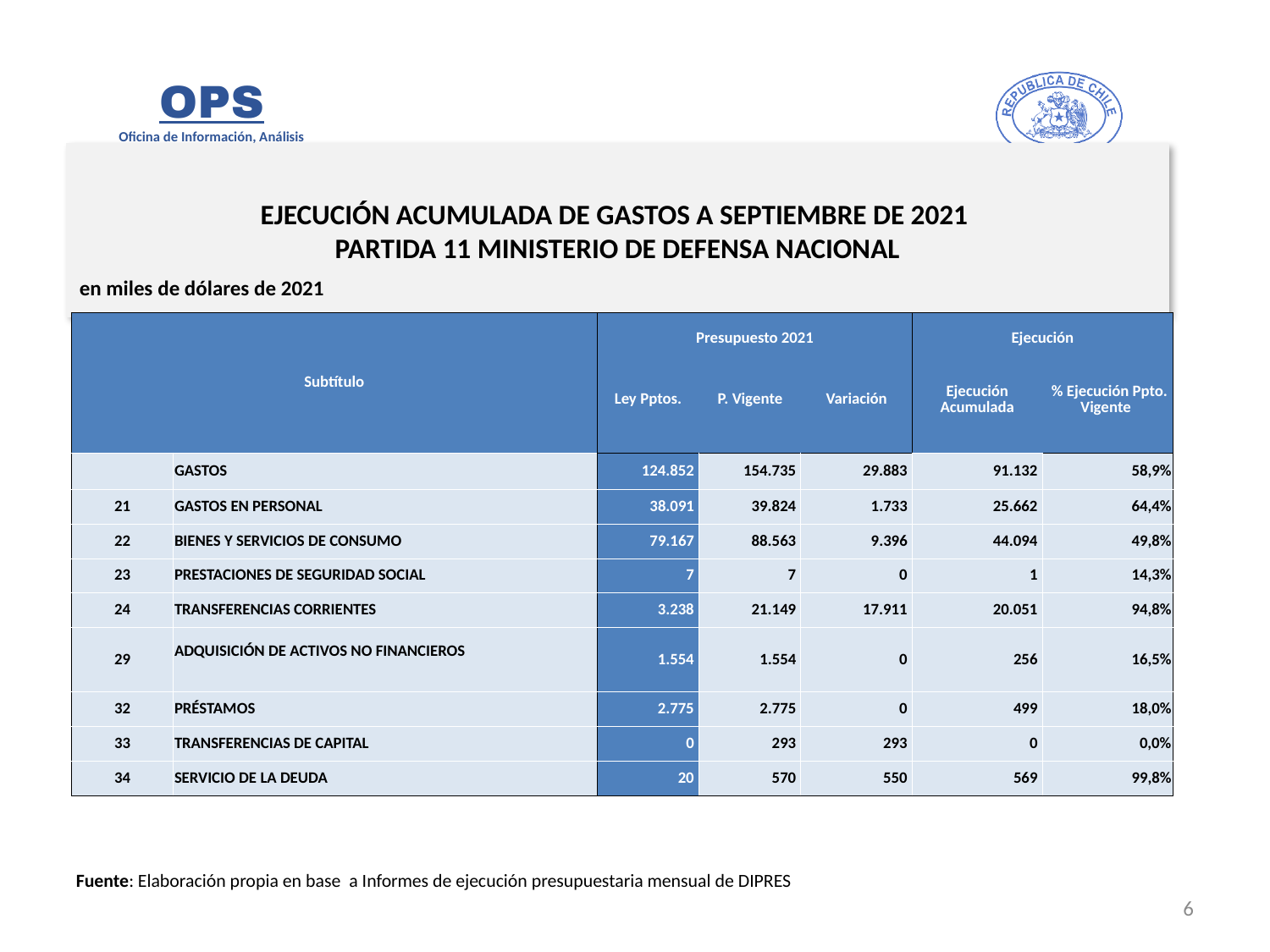

# EJECUCIÓN ACUMULADA DE GASTOS A SEPTIEMBRE DE 2021 PARTIDA 11 MINISTERIO DE DEFENSA NACIONAL
en miles de dólares de 2021
| Subtítulo |  | Presupuesto 2021 |  |  | Ejecución |  |
| --- | --- | --- | --- | --- | --- | --- |
|  |  | Ley Pptos. | P. Vigente | Variación | Ejecución Acumulada | % Ejecución Ppto. Vigente |
|  | GASTOS | 124.852 | 154.735 | 29.883 | 91.132 | 58,9% |
| 21 | GASTOS EN PERSONAL | 38.091 | 39.824 | 1.733 | 25.662 | 64,4% |
| 22 | BIENES Y SERVICIOS DE CONSUMO | 79.167 | 88.563 | 9.396 | 44.094 | 49,8% |
| 23 | PRESTACIONES DE SEGURIDAD SOCIAL | 7 | 7 | 0 | 1 | 14,3% |
| 24 | TRANSFERENCIAS CORRIENTES | 3.238 | 21.149 | 17.911 | 20.051 | 94,8% |
| 29 | ADQUISICIÓN DE ACTIVOS NO FINANCIEROS | 1.554 | 1.554 | 0 | 256 | 16,5% |
| 32 | PRÉSTAMOS | 2.775 | 2.775 | 0 | 499 | 18,0% |
| 33 | TRANSFERENCIAS DE CAPITAL | 0 | 293 | 293 | 0 | 0,0% |
| 34 | SERVICIO DE LA DEUDA | 20 | 570 | 550 | 569 | 99,8% |
Fuente: Elaboración propia en base  a Informes de ejecución presupuestaria mensual de DIPRES
6